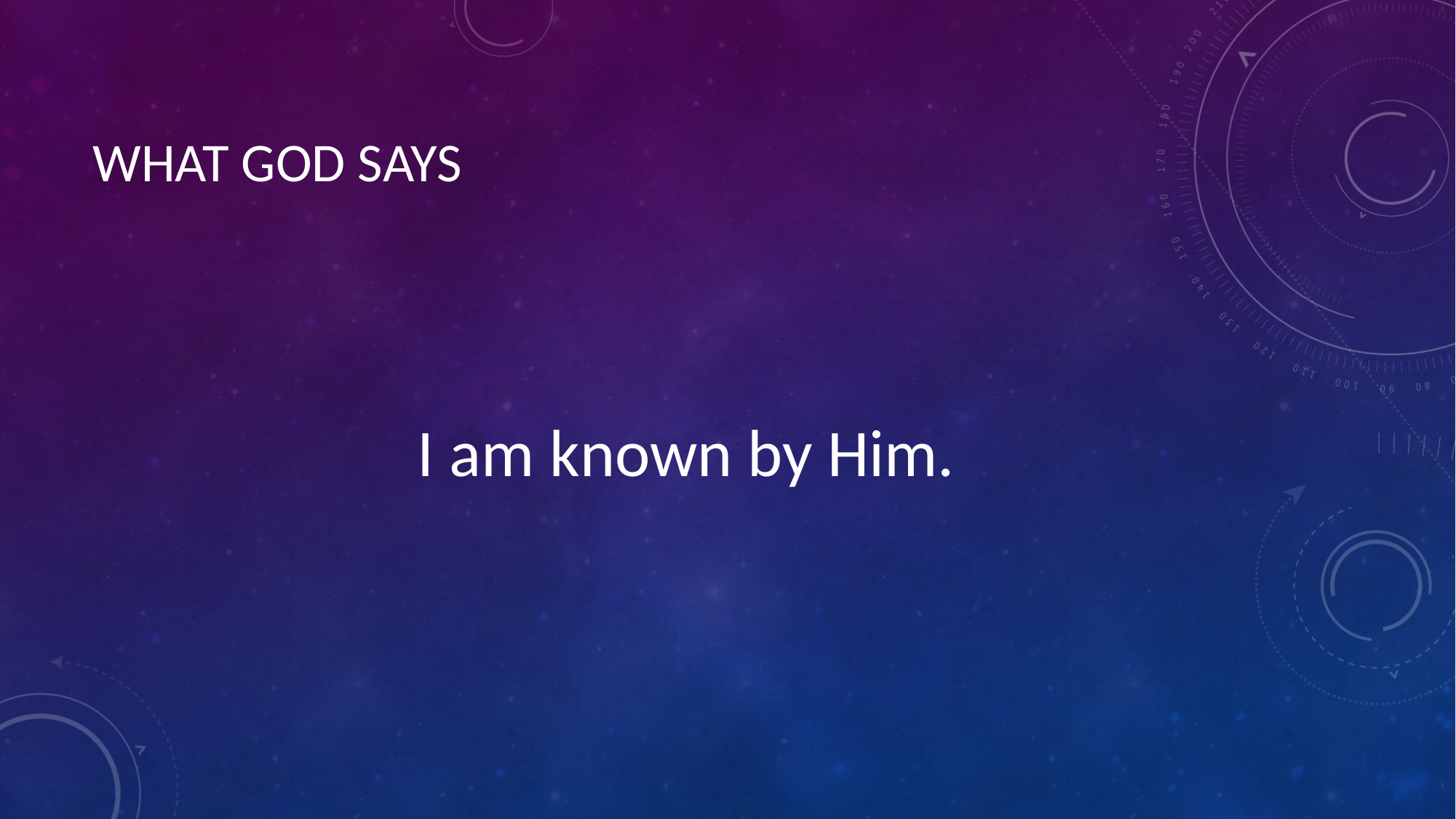

# What god says
I am known by Him.